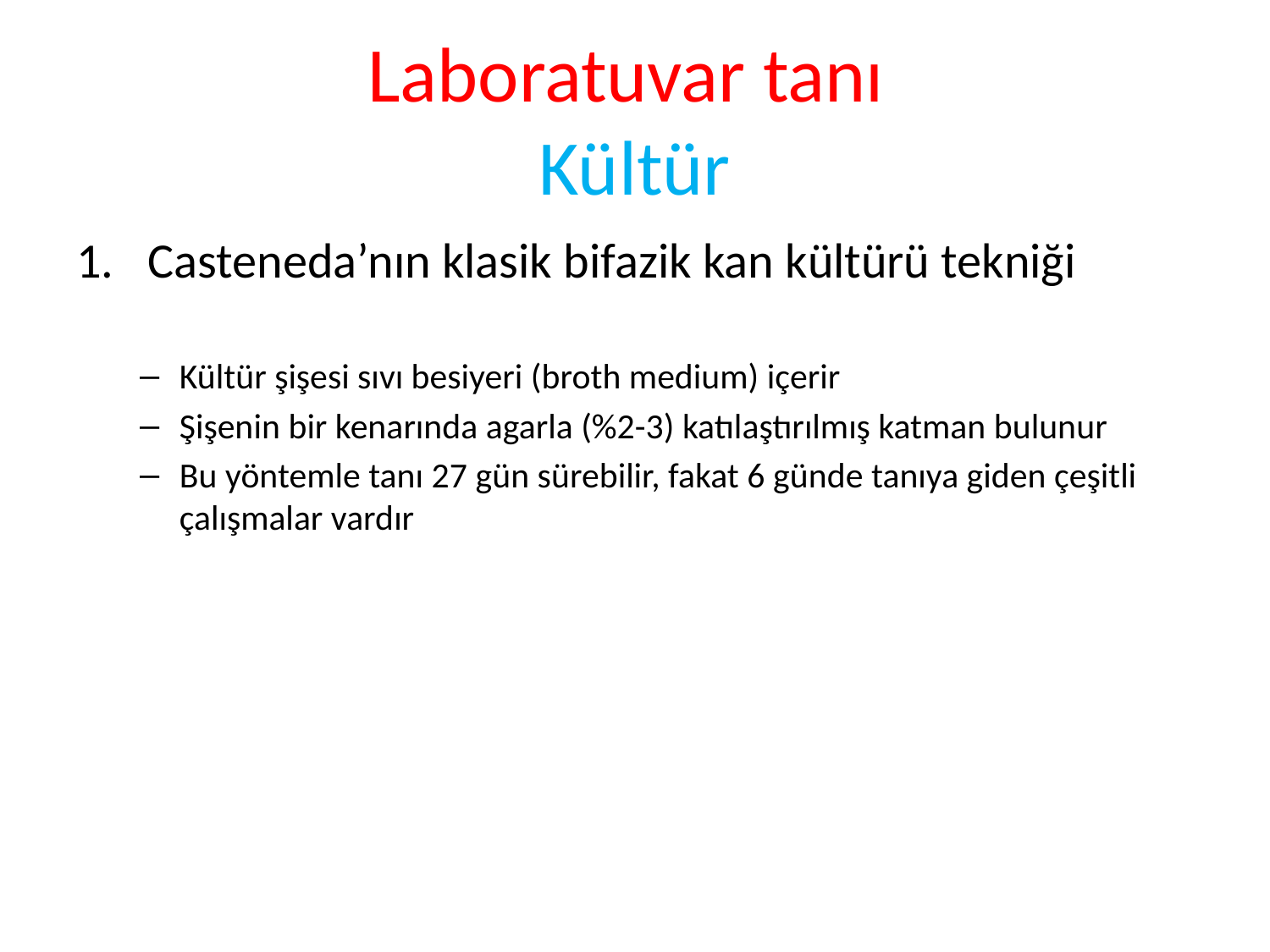

# Laboratuvar tanı Kültür
Casteneda’nın klasik bifazik kan kültürü tekniği

Kültür şişesi sıvı besiyeri (broth medium) içerir
Şişenin bir kenarında agarla (%2-3) katılaştırılmış katman bulunur
Bu yöntemle tanı 27 gün sürebilir, fakat 6 günde tanıya giden çeşitli çalışmalar vardır